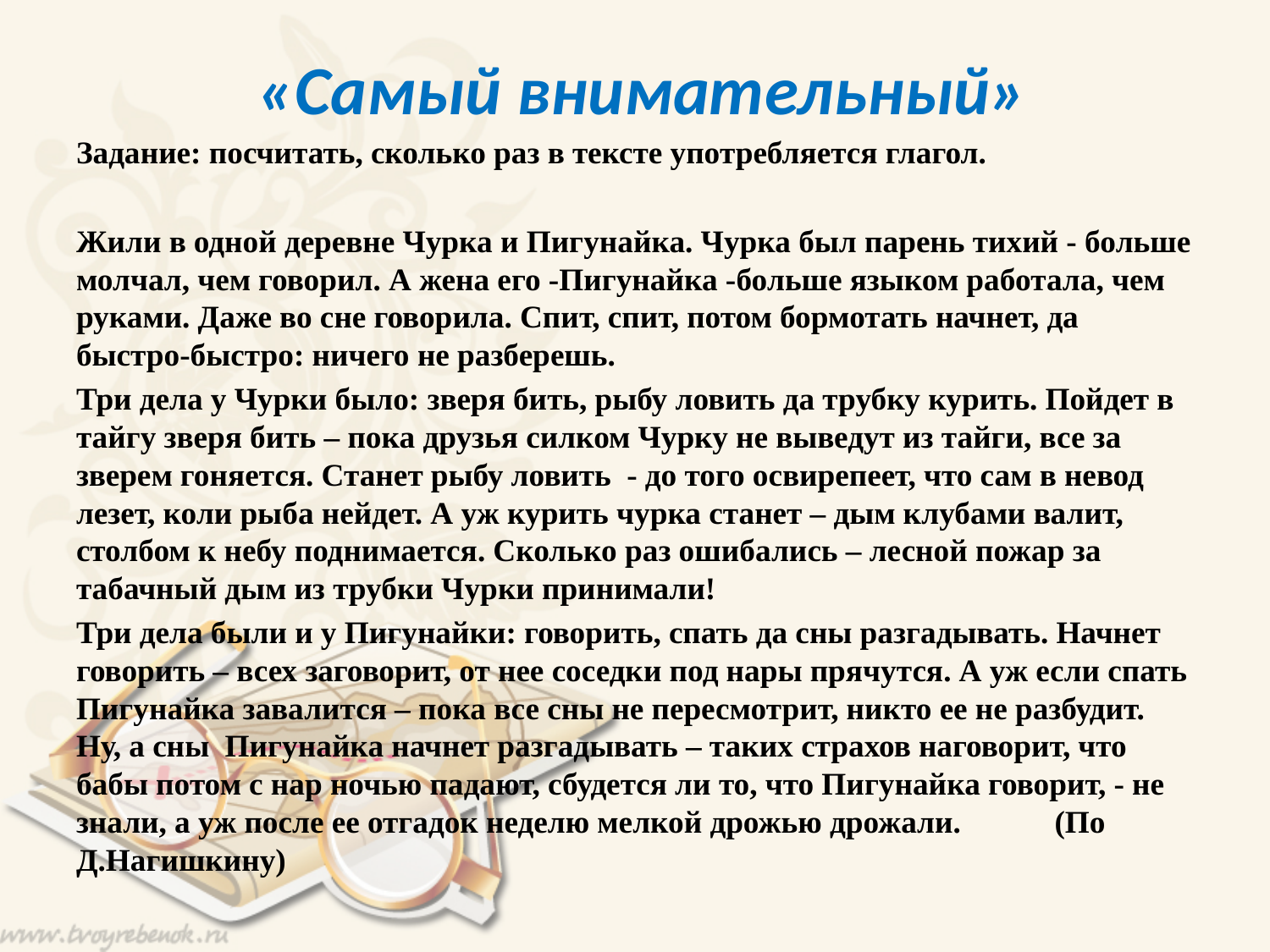

# «Самый внимательный»
Задание: посчитать, сколько раз в тексте употребляется глагол.

Жили в одной деревне Чурка и Пигунайка. Чурка был парень тихий - больше молчал, чем говорил. А жена его -Пигунайка -больше языком работала, чем руками. Даже во сне говорила. Спит, спит, потом бормотать начнет, да быстро-быстро: ничего не разберешь.
Три дела у Чурки было: зверя бить, рыбу ловить да трубку курить. Пойдет в тайгу зверя бить – пока друзья силком Чурку не выведут из тайги, все за зверем гоняется. Станет рыбу ловить  - до того освирепеет, что сам в невод лезет, коли рыба нейдет. А уж курить чурка станет – дым клубами валит, столбом к небу поднимается. Сколько раз ошибались – лесной пожар за табачный дым из трубки Чурки принимали!
Три дела были и у Пигунайки: говорить, спать да сны разгадывать. Начнет говорить – всех заговорит, от нее соседки под нары прячутся. А уж если спать Пигунайка завалится – пока все сны не пересмотрит, никто ее не разбудит. Ну, а сны  Пигунайка начнет разгадывать – таких страхов наговорит, что бабы потом с нар ночью падают, сбудется ли то, что Пигунайка говорит, - не знали, а уж после ее отгадок неделю мелкой дрожью дрожали.            (По Д.Нагишкину)